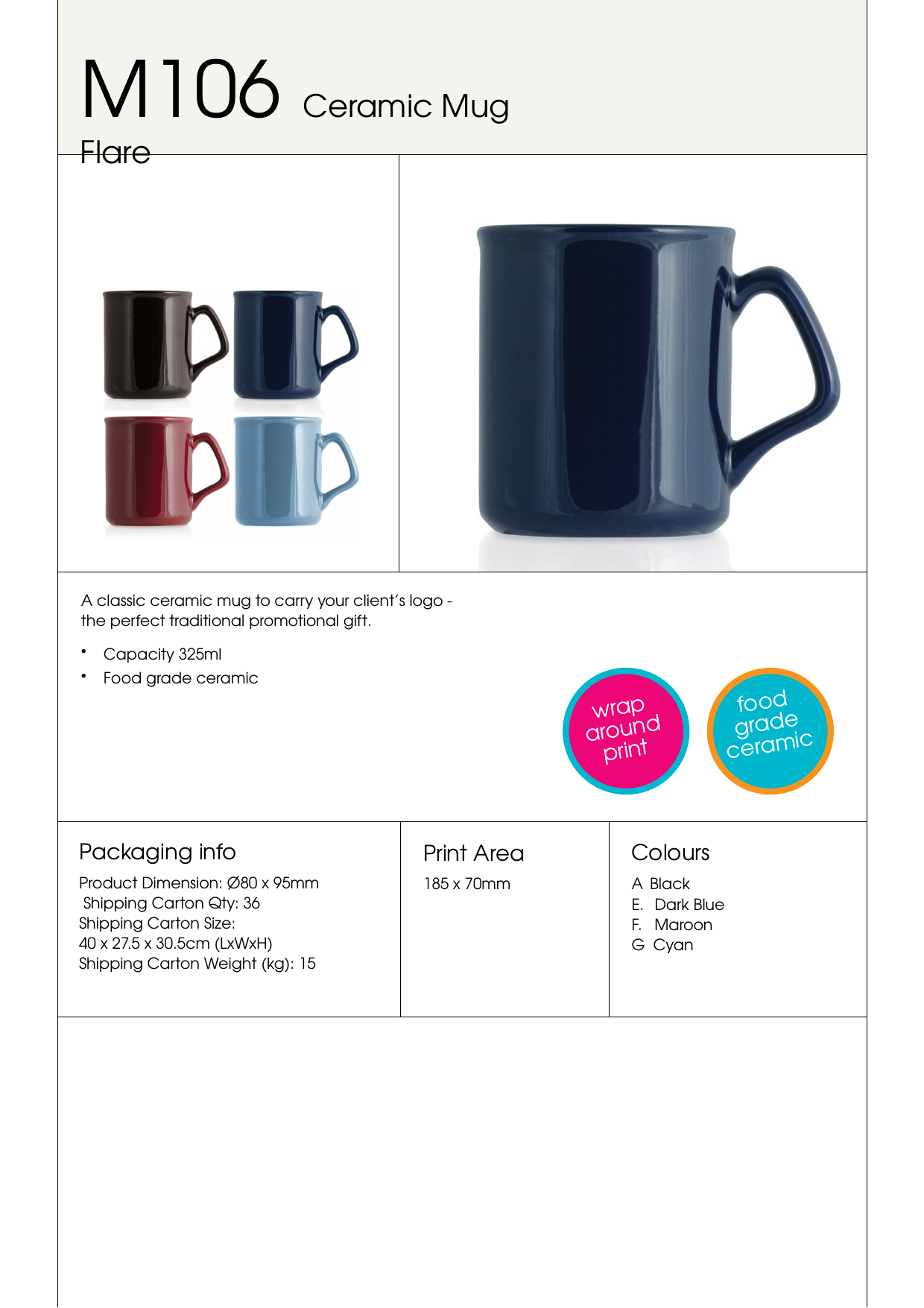

# M106 Ceramic Mug Flare

A classic ceramic mug to carry your client’s logo -  the perfect traditional promotional gift.
Capacity 325ml
Food grade ceramic

food
wrap
grade
around
ceramic
print

Packaging info
Product Dimension: Ø80 x 95mm  Shipping Carton Qty: 36  Shipping Carton Size:
40 x 27.5 x 30.5cm (LxWxH)
Shipping Carton Weight (kg): 15
Print Area
185 x 70mm
Colours
A Black
Dark Blue
Maroon
G Cyan